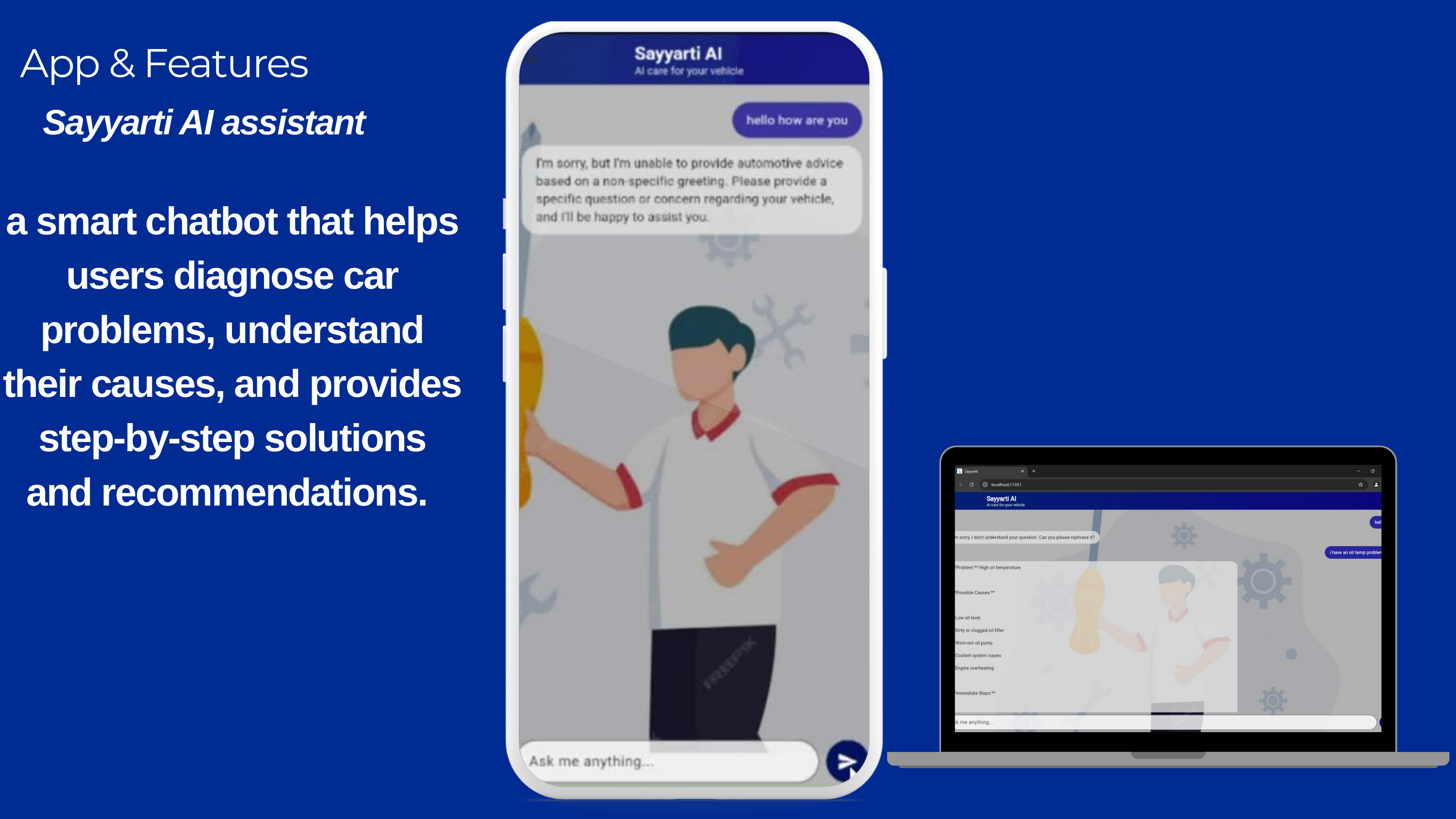

App & Features

Sayyarti AI assistant
a smart chatbot that helps users diagnose car problems, understand their causes, and provides step-by-step solutions and recommendations.